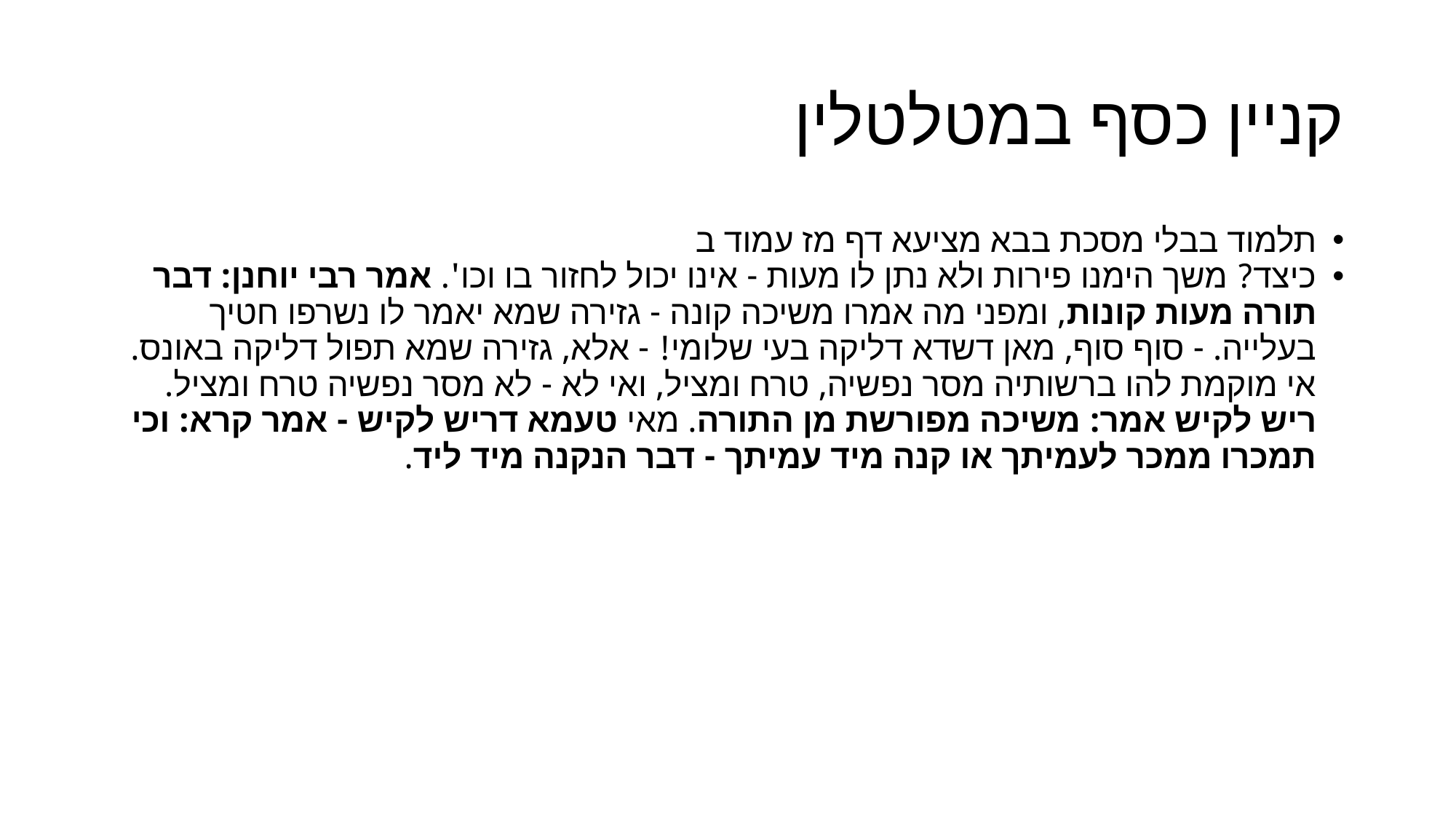

# קניין כסף במטלטלין
תלמוד בבלי מסכת בבא מציעא דף מז עמוד ב
כיצד? משך הימנו פירות ולא נתן לו מעות - אינו יכול לחזור בו וכו'. אמר רבי יוחנן: דבר תורה מעות קונות, ומפני מה אמרו משיכה קונה - גזירה שמא יאמר לו נשרפו חטיך בעלייה. - סוף סוף, מאן דשדא דליקה בעי שלומי! - אלא, גזירה שמא תפול דליקה באונס. אי מוקמת להו ברשותיה מסר נפשיה, טרח ומציל, ואי לא - לא מסר נפשיה טרח ומציל. ריש לקיש אמר: משיכה מפורשת מן התורה. מאי טעמא דריש לקיש - אמר קרא: וכי תמכרו ממכר לעמיתך או קנה מיד עמיתך - דבר הנקנה מיד ליד.